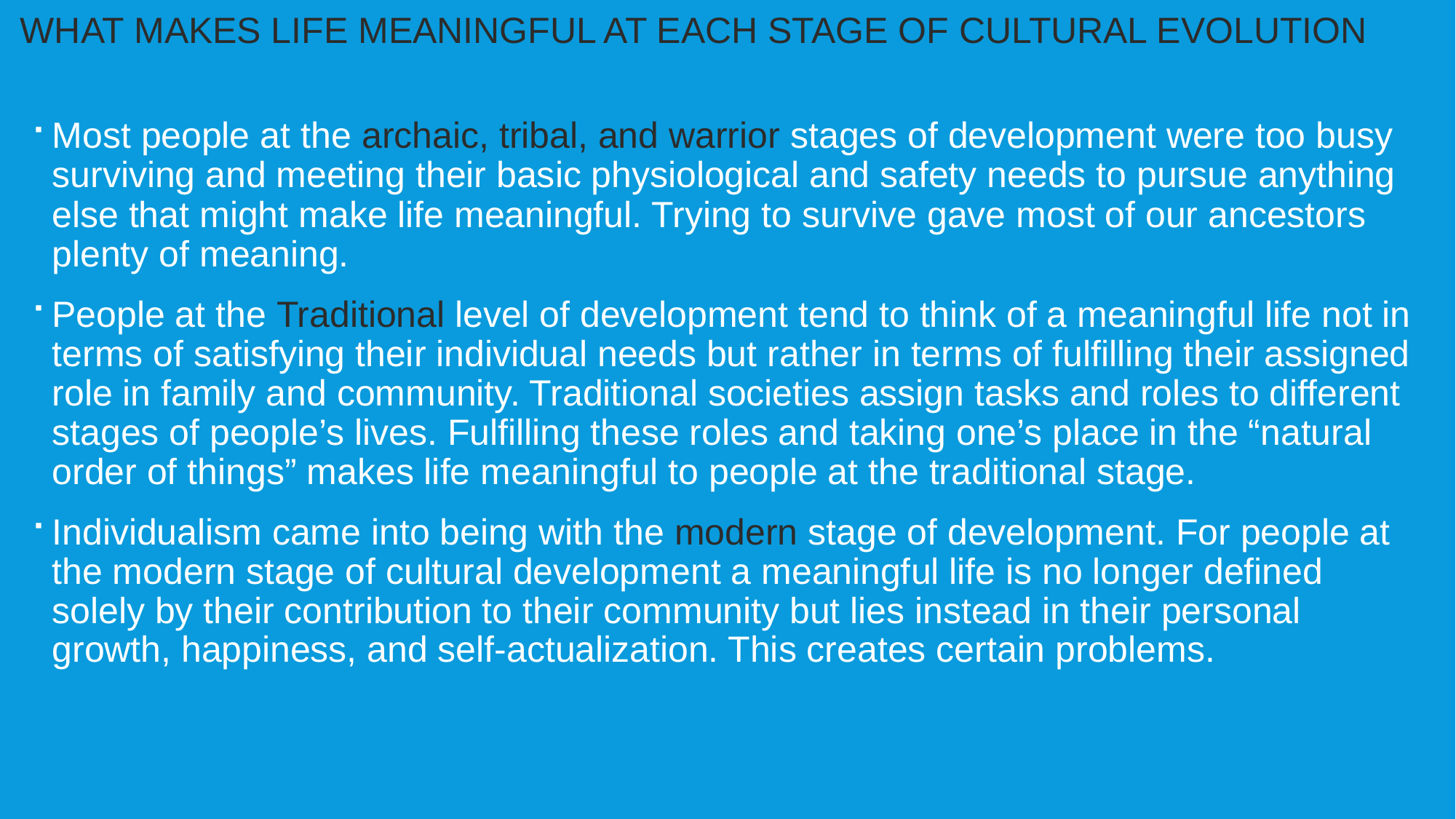

what makes life MEANINGFUL AT EACH STAGE OF CULTURAL EVOLUTION
Most people at the archaic, tribal, and warrior stages of development were too busy surviving and meeting their basic physiological and safety needs to pursue anything else that might make life meaningful. Trying to survive gave most of our ancestors plenty of meaning.
People at the Traditional level of development tend to think of a meaningful life not in terms of satisfying their individual needs but rather in terms of fulfilling their assigned role in family and community. Traditional societies assign tasks and roles to different stages of people’s lives. Fulfilling these roles and taking one’s place in the “natural order of things” makes life meaningful to people at the traditional stage.
Individualism came into being with the modern stage of development. For people at the modern stage of cultural development a meaningful life is no longer defined solely by their contribution to their community but lies instead in their personal growth, happiness, and self-actualization. This creates certain problems.